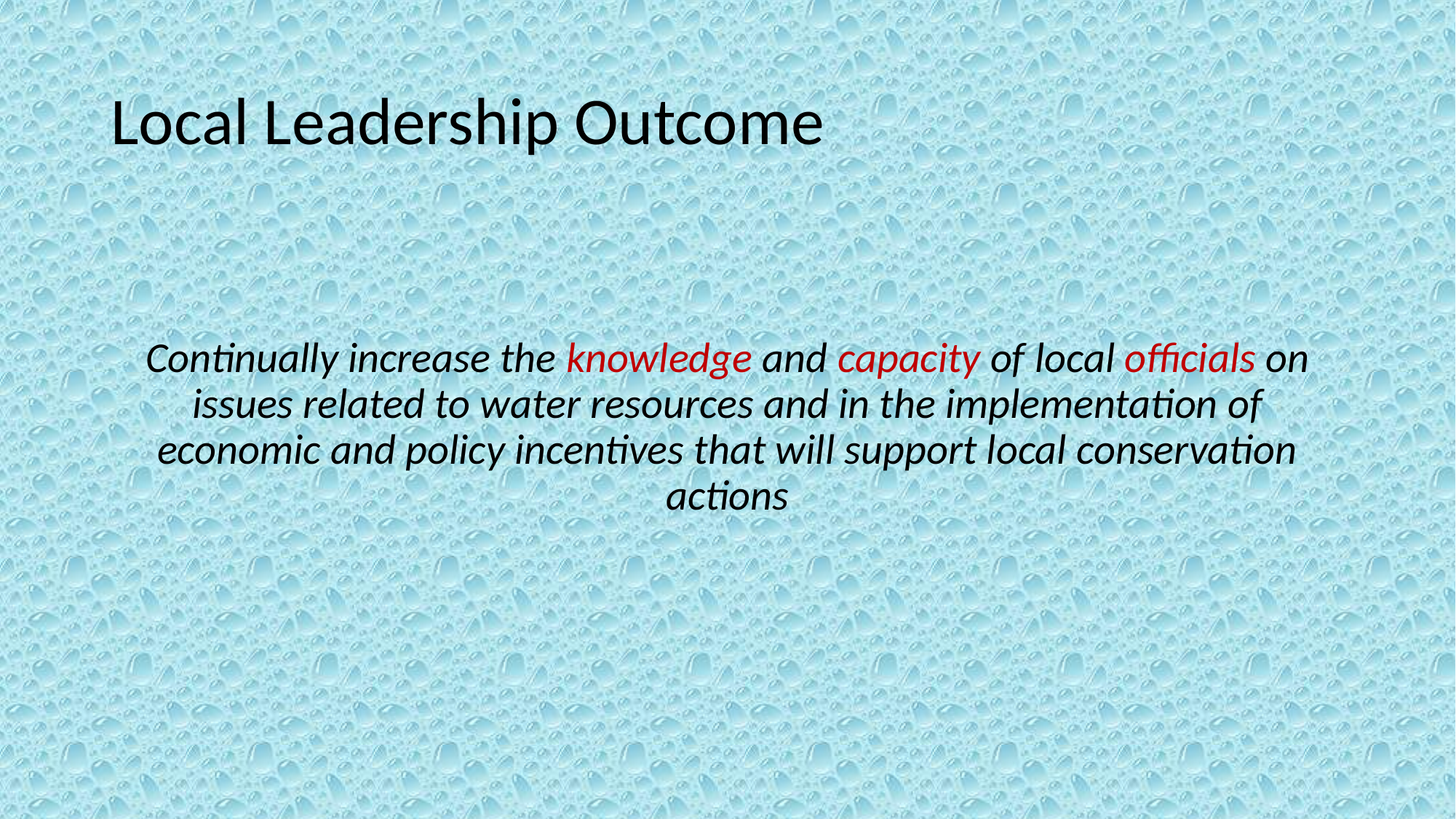

# Local Leadership Outcome
Continually increase the knowledge and capacity of local officials on issues related to water resources and in the implementation of economic and policy incentives that will support local conservation actions